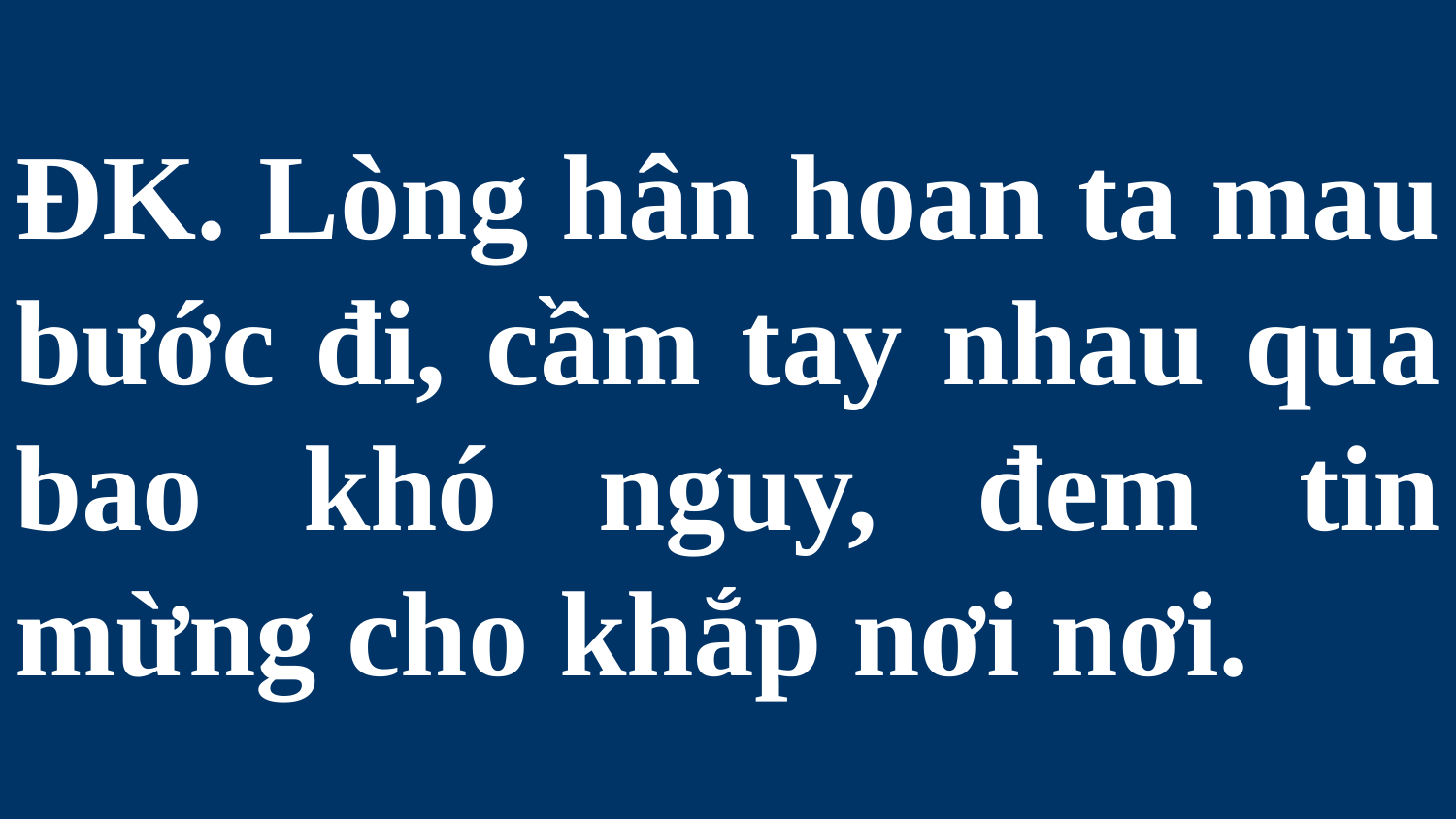

# ĐK. Lòng hân hoan ta mau bước đi, cầm tay nhau qua bao khó nguy, đem tin mừng cho khắp nơi nơi.